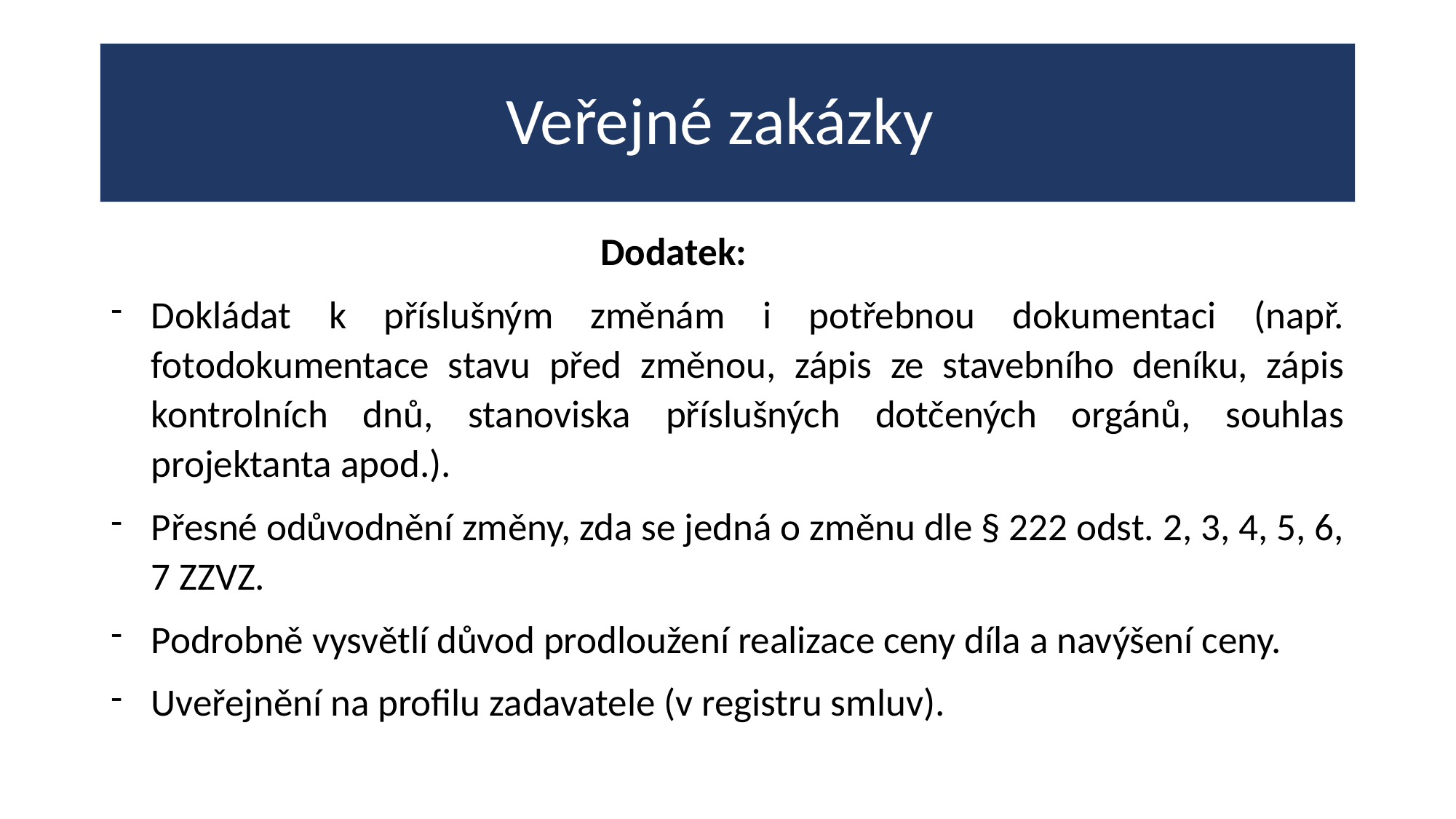

# Veřejné zakázky
                                                     Dodatek:
Dokládat k příslušným změnám i potřebnou dokumentaci (např. fotodokumentace stavu před změnou, zápis ze stavebního deníku, zápis kontrolních dnů, stanoviska příslušných dotčených orgánů, souhlas projektanta apod.).
Přesné odůvodnění změny, zda se jedná o změnu dle § 222 odst. 2, 3, 4, 5, 6, 7 ZZVZ.
Podrobně vysvětlí důvod prodloužení realizace ceny díla a navýšení ceny.
Uveřejnění na profilu zadavatele (v registru smluv).